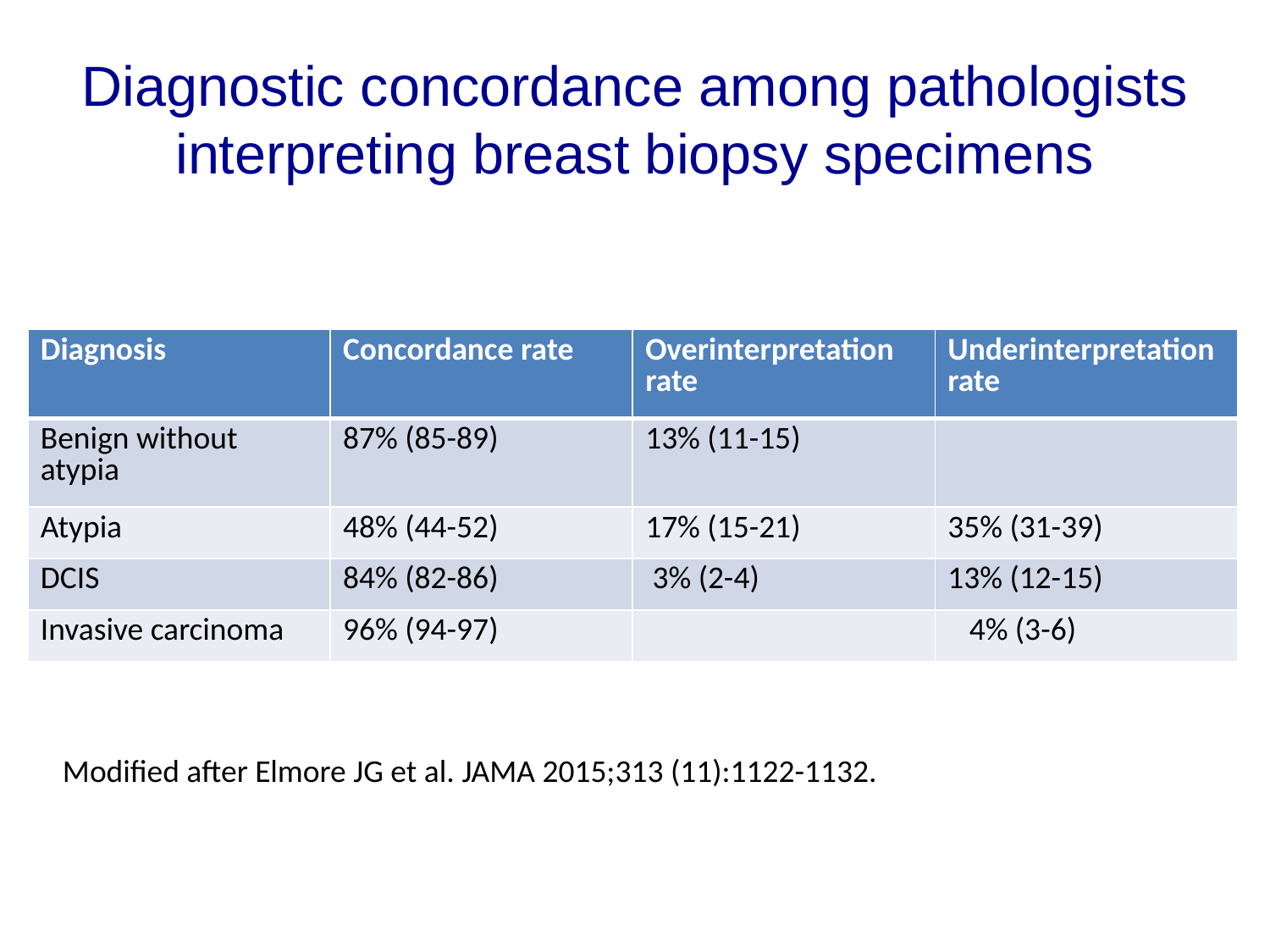

# Diagnostic concordance among pathologists interpreting breast biopsy specimens
| Diagnosis | Concordance rate | Overinterpretation rate | Underinterpretation rate |
| --- | --- | --- | --- |
| Benign without atypia | 87% (85-89) | 13% (11-15) |  |
| Atypia | 48% (44-52) | 17% (15-21) | 35% (31-39) |
| DCIS | 84% (82-86) | 3% (2-4) | 13% (12-15) |
| Invasive carcinoma | 96% (94-97) |  | 4% (3-6) |
Modified after Elmore JG et al. JAMA 2015;313 (11):1122-1132.